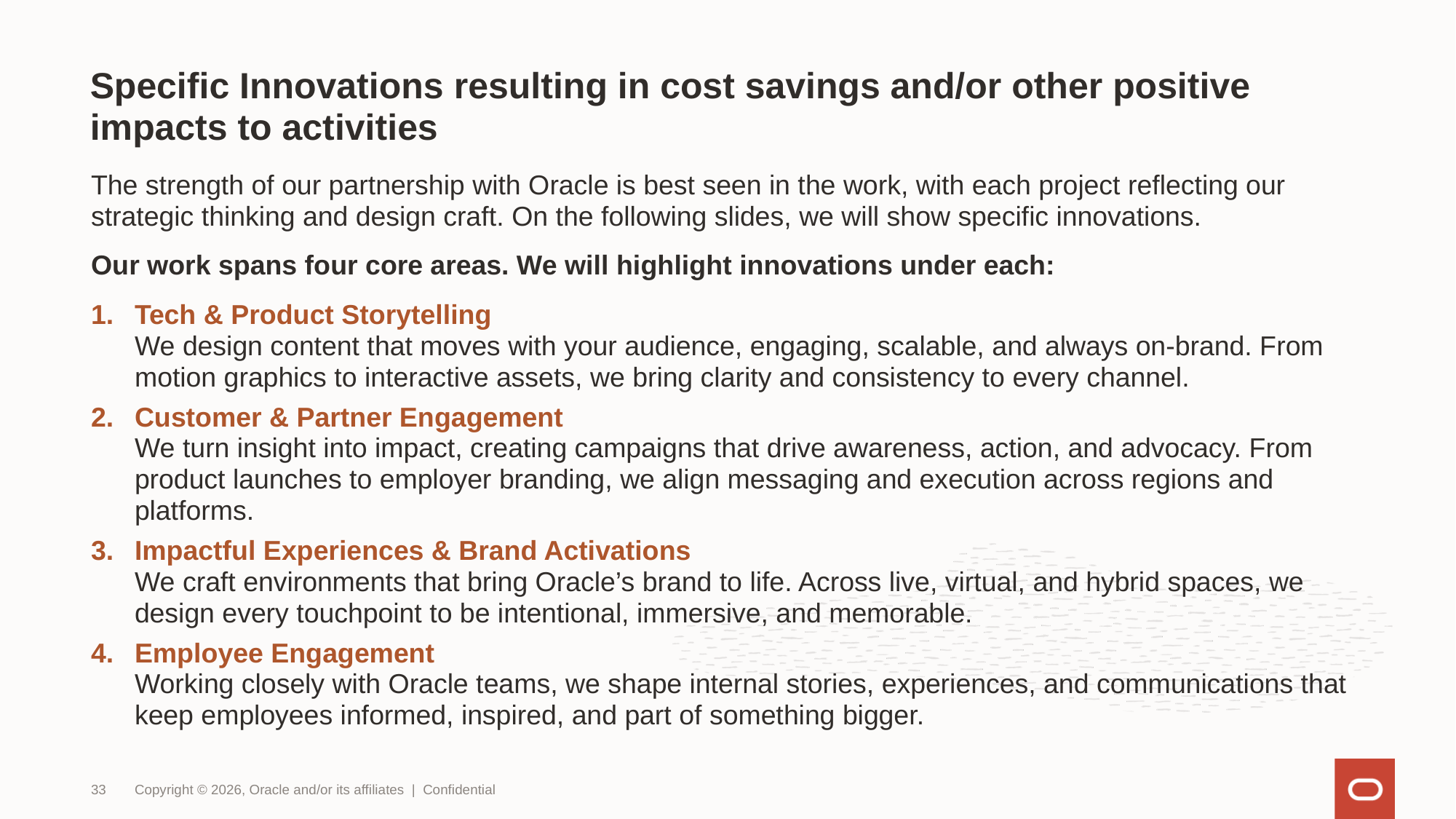

# Specific Innovations resulting in cost savings and/or other positive impacts to activities
The strength of our partnership with Oracle is best seen in the work, with each project reflecting our strategic thinking and design craft. On the following slides, we will show specific innovations.
Our work spans four core areas. We will highlight innovations under each:
Tech & Product Storytelling
We design content that moves with your audience, engaging, scalable, and always on-brand. From motion graphics to interactive assets, we bring clarity and consistency to every channel.
Customer & Partner Engagement
We turn insight into impact, creating campaigns that drive awareness, action, and advocacy. From product launches to employer branding, we align messaging and execution across regions and platforms.
Impactful Experiences & Brand Activations
We craft environments that bring Oracle’s brand to life. Across live, virtual, and hybrid spaces, we design every touchpoint to be intentional, immersive, and memorable.
Employee Engagement
Working closely with Oracle teams, we shape internal stories, experiences, and communications that keep employees informed, inspired, and part of something bigger.
33
Copyright © 2026, Oracle and/or its affiliates  |  Confidential